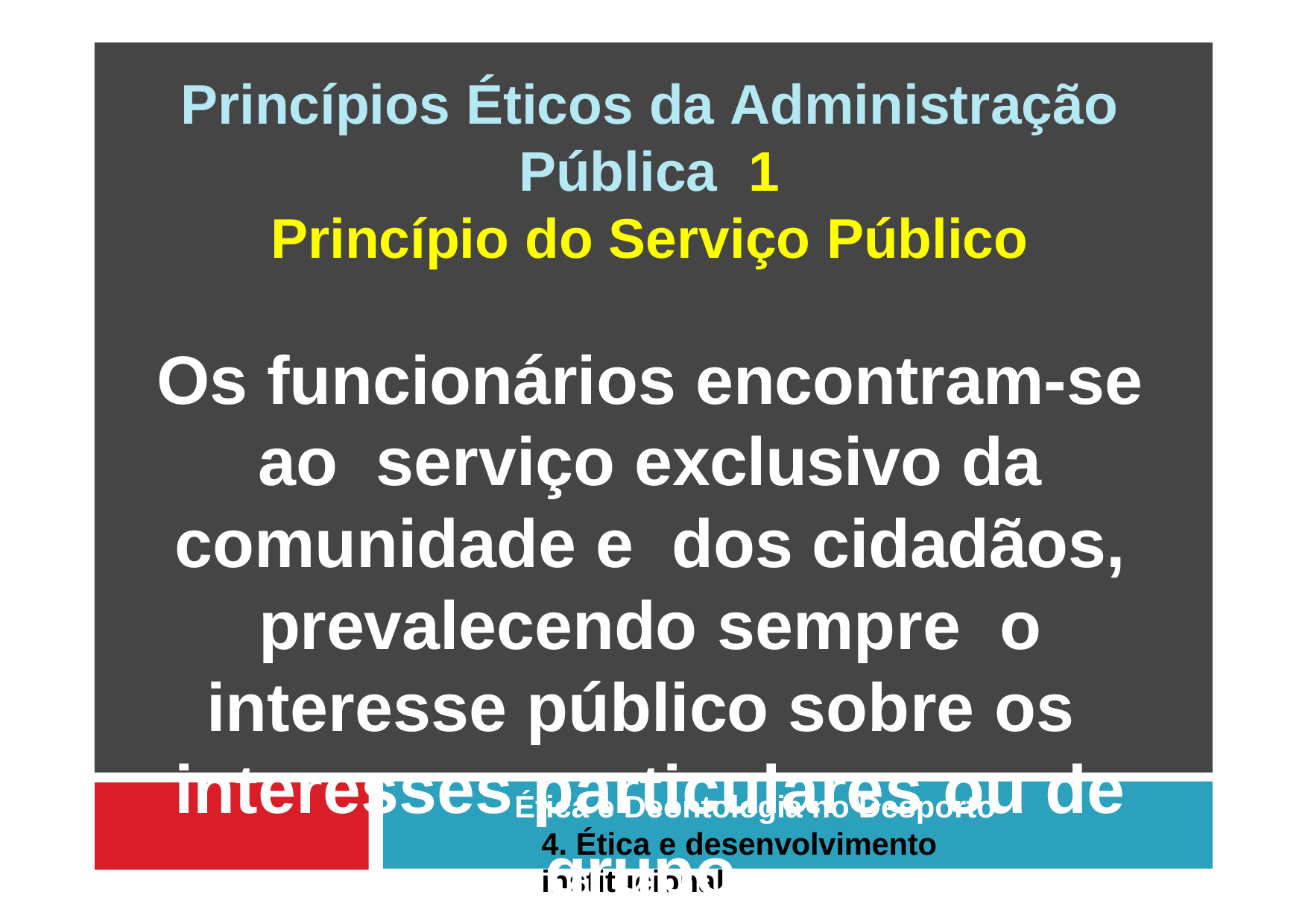

# Princípios Éticos da Administração Pública  1
Princípio do Serviço Público
Os funcionários encontram-se ao  serviço exclusivo da comunidade e  dos cidadãos, prevalecendo sempre  o interesse público sobre os  interesses particulares ou de grupo.

Ética e Deontologia no Desporto
4. Ética e desenvolvimento institucional